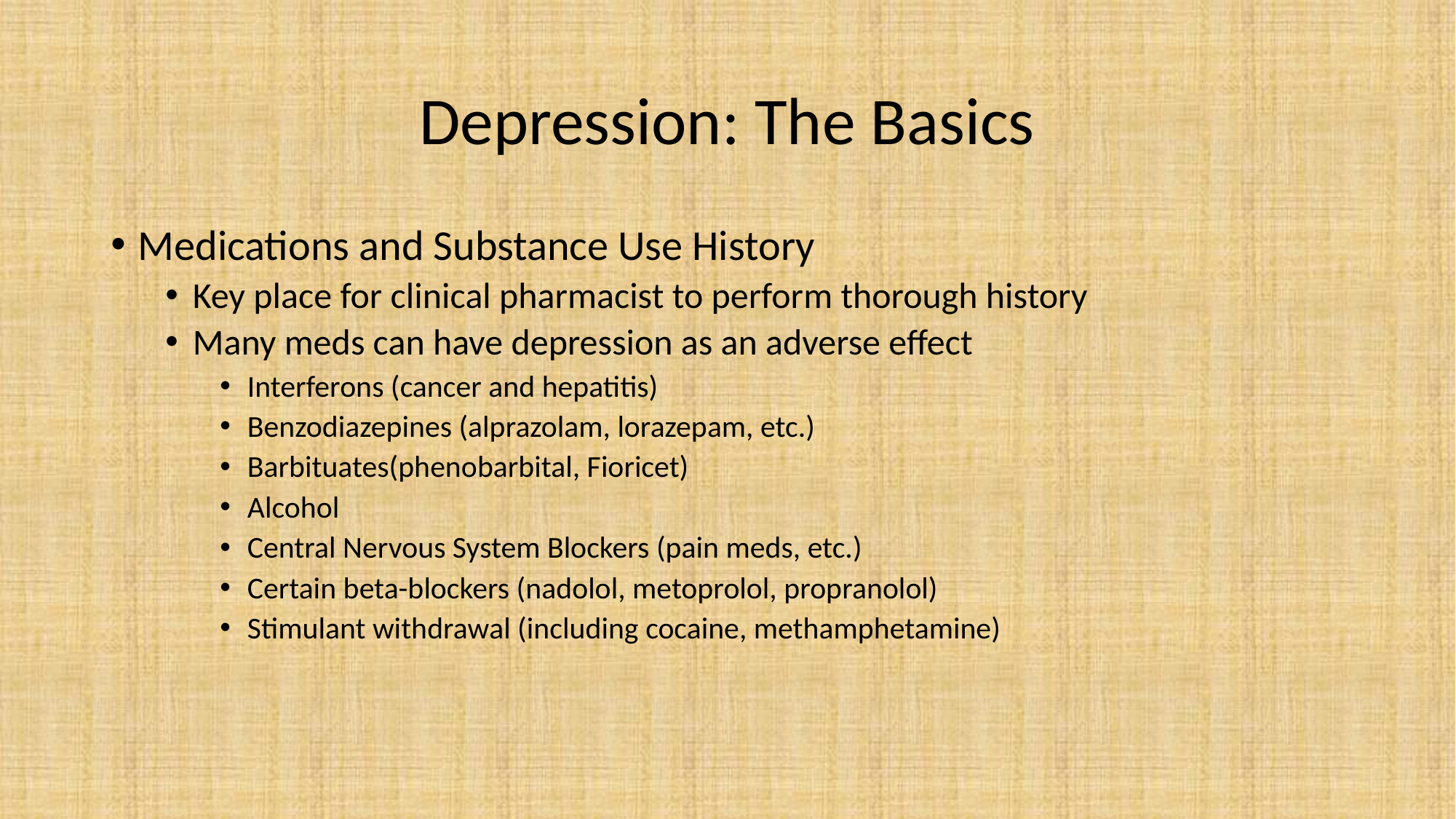

# Depression: The Basics
Medications and Substance Use History
Key place for clinical pharmacist to perform thorough history
Many meds can have depression as an adverse effect
Interferons (cancer and hepatitis)
Benzodiazepines (alprazolam, lorazepam, etc.)
Barbituates(phenobarbital, Fioricet)
Alcohol
Central Nervous System Blockers (pain meds, etc.)
Certain beta-blockers (nadolol, metoprolol, propranolol)
Stimulant withdrawal (including cocaine, methamphetamine)